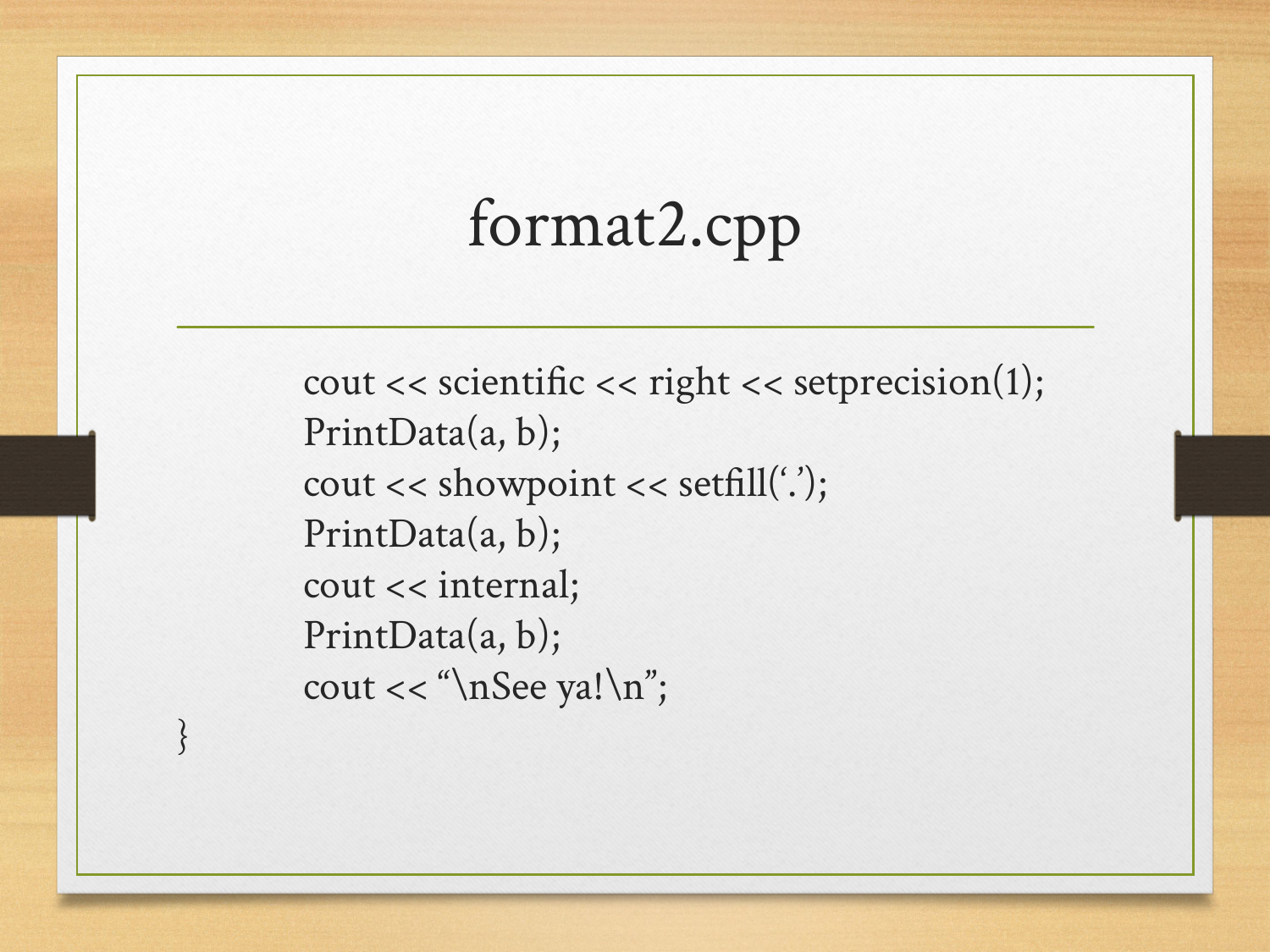

# format2.cpp
	cout << scientific << right << setprecision(1);
	PrintData(a, b);
	cout << showpoint << setfill(‘.’);
	PrintData(a, b);
	cout << internal;
	PrintData(a, b);
	cout << “\nSee ya!\n”;
}